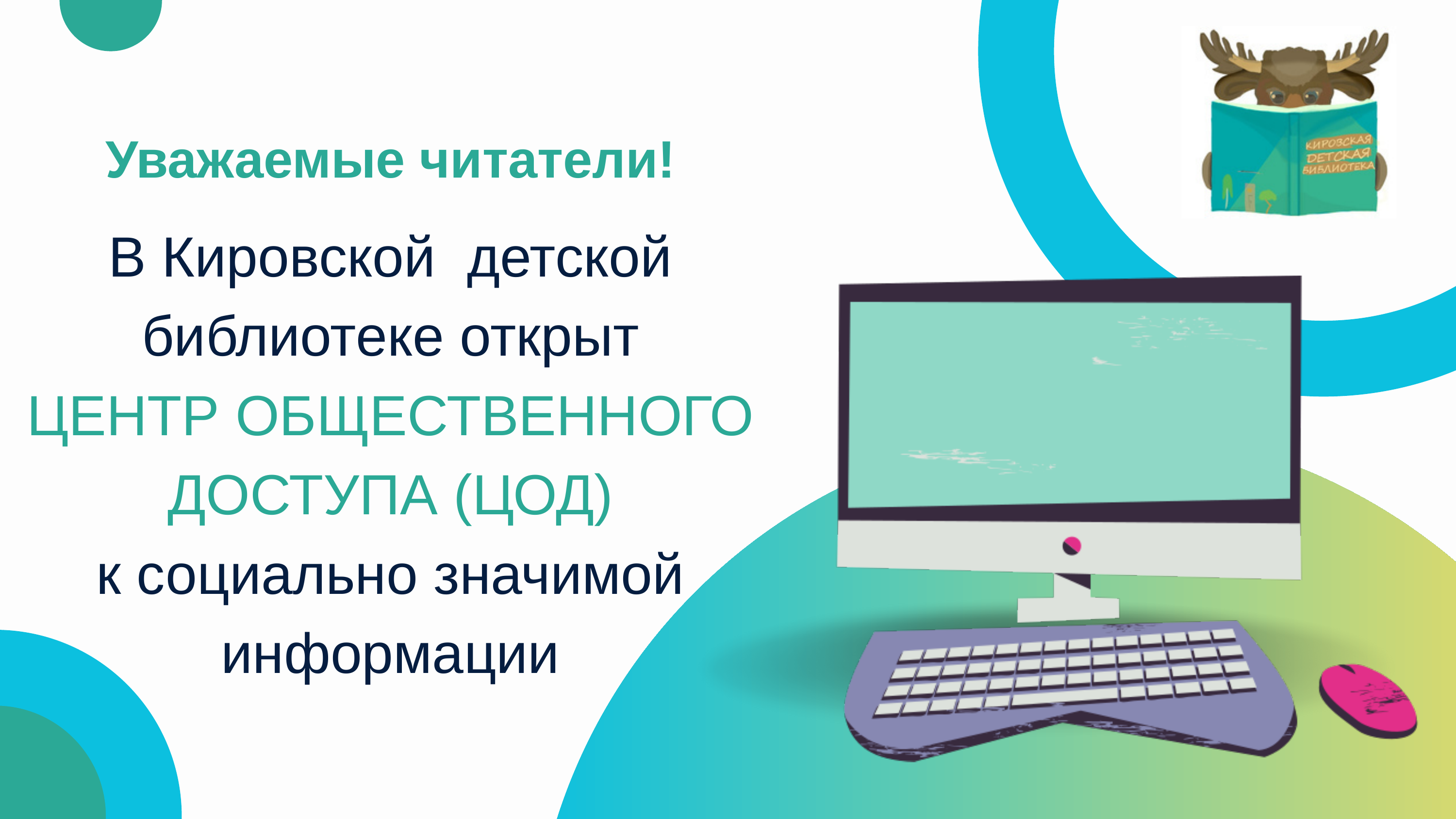

Уважаемые читатели!
В Кировской  детской библиотеке открыт
ЦЕНТР ОБЩЕСТВЕННОГО ДОСТУПА (ЦОД)
к социально значимой информации